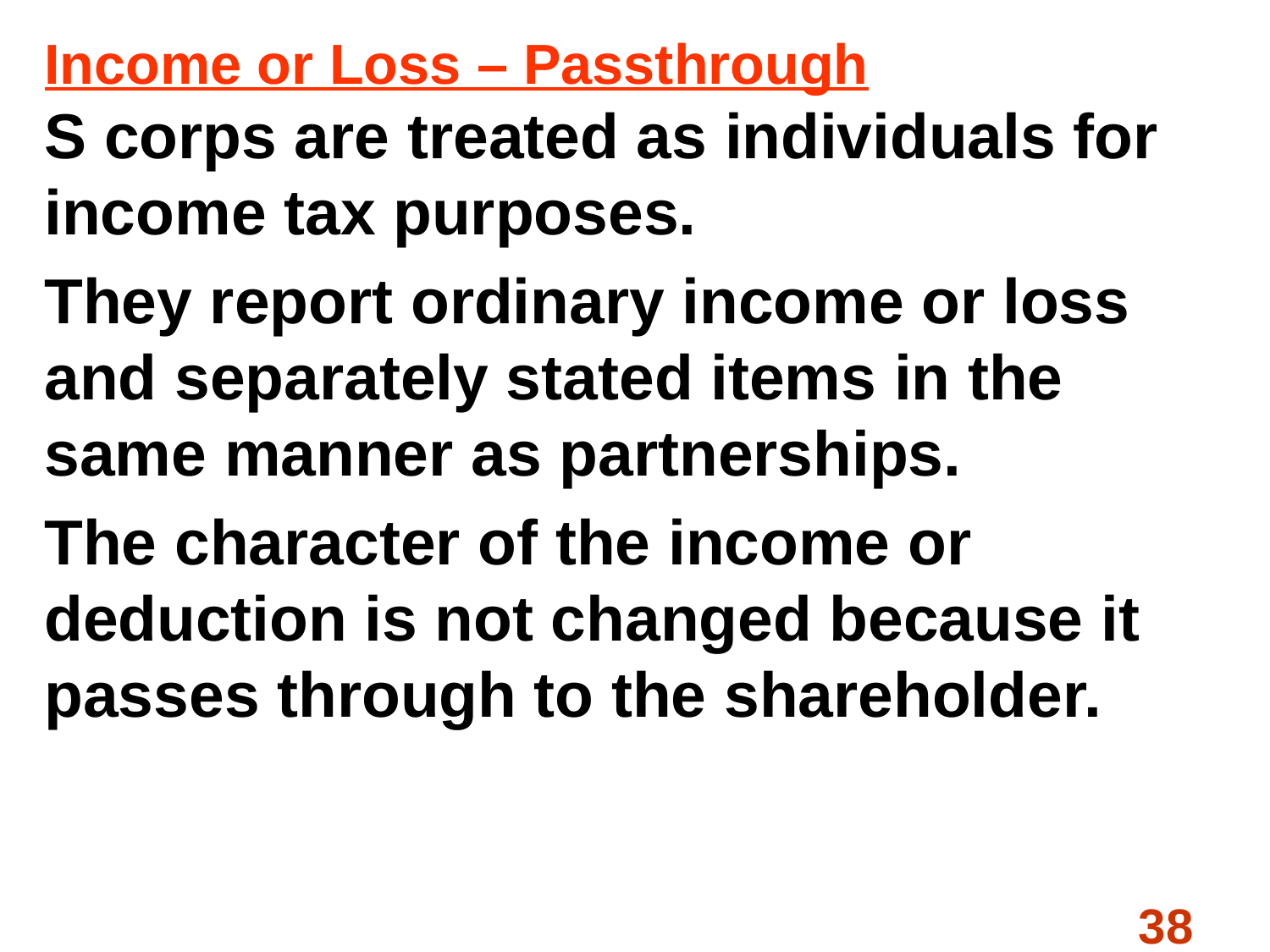

Income or Loss – Passthrough
S corps are treated as individuals for income tax purposes.
They report ordinary income or loss and separately stated items in the same manner as partnerships.
The character of the income or deduction is not changed because it passes through to the shareholder.
#
38